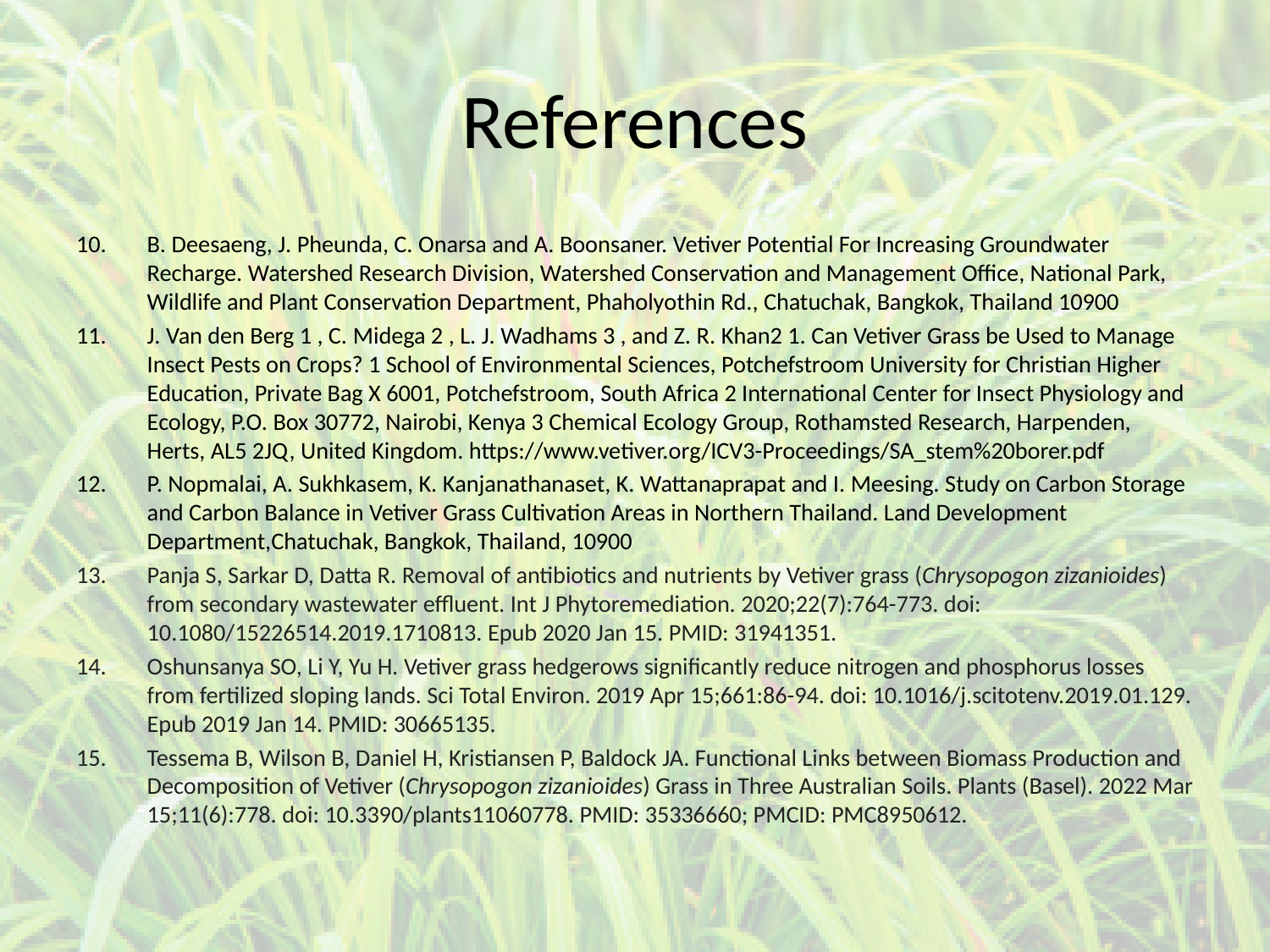

# References
B. Deesaeng, J. Pheunda, C. Onarsa and A. Boonsaner. Vetiver Potential For Increasing Groundwater Recharge. Watershed Research Division, Watershed Conservation and Management Office, National Park, Wildlife and Plant Conservation Department, Phaholyothin Rd., Chatuchak, Bangkok, Thailand 10900
J. Van den Berg 1 , C. Midega 2 , L. J. Wadhams 3 , and Z. R. Khan2 1. Can Vetiver Grass be Used to Manage Insect Pests on Crops? 1 School of Environmental Sciences, Potchefstroom University for Christian Higher Education, Private Bag X 6001, Potchefstroom, South Africa 2 International Center for Insect Physiology and Ecology, P.O. Box 30772, Nairobi, Kenya 3 Chemical Ecology Group, Rothamsted Research, Harpenden, Herts, AL5 2JQ, United Kingdom. https://www.vetiver.org/ICV3-Proceedings/SA_stem%20borer.pdf
P. Nopmalai, A. Sukhkasem, K. Kanjanathanaset, K. Wattanaprapat and I. Meesing. Study on Carbon Storage and Carbon Balance in Vetiver Grass Cultivation Areas in Northern Thailand. Land Development Department,Chatuchak, Bangkok, Thailand, 10900
Panja S, Sarkar D, Datta R. Removal of antibiotics and nutrients by Vetiver grass (Chrysopogon zizanioides) from secondary wastewater effluent. Int J Phytoremediation. 2020;22(7):764-773. doi: 10.1080/15226514.2019.1710813. Epub 2020 Jan 15. PMID: 31941351.
Oshunsanya SO, Li Y, Yu H. Vetiver grass hedgerows significantly reduce nitrogen and phosphorus losses from fertilized sloping lands. Sci Total Environ. 2019 Apr 15;661:86-94. doi: 10.1016/j.scitotenv.2019.01.129. Epub 2019 Jan 14. PMID: 30665135.
Tessema B, Wilson B, Daniel H, Kristiansen P, Baldock JA. Functional Links between Biomass Production and Decomposition of Vetiver (Chrysopogon zizanioides) Grass in Three Australian Soils. Plants (Basel). 2022 Mar 15;11(6):778. doi: 10.3390/plants11060778. PMID: 35336660; PMCID: PMC8950612.